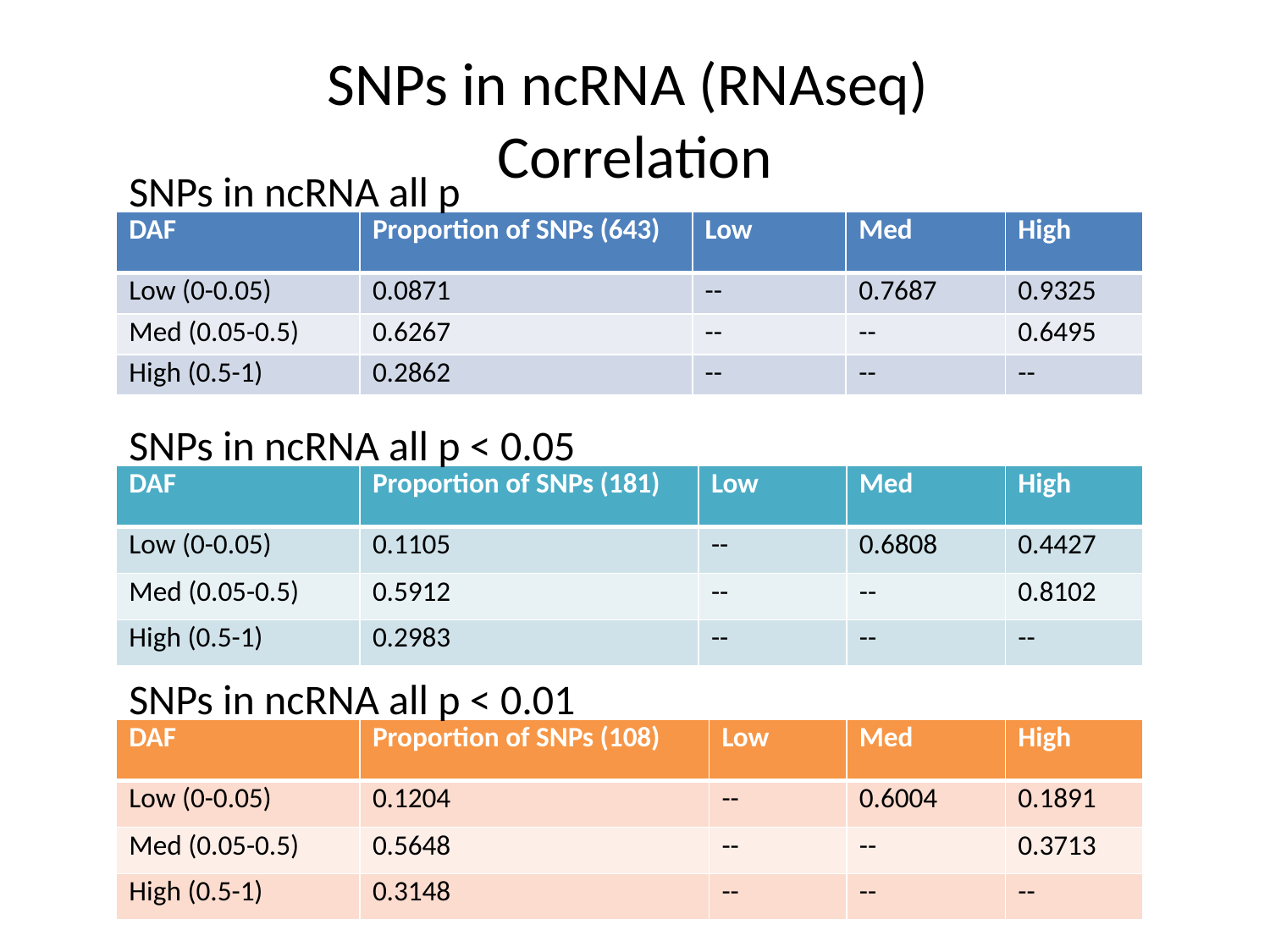

# SNPs in ncRNA (RNAseq) Correlation
SNPs in ncRNA all p
| DAF | Proportion of SNPs (643) | Low | Med | High |
| --- | --- | --- | --- | --- |
| Low (0-0.05) | 0.0871 | -- | 0.7687 | 0.9325 |
| Med (0.05-0.5) | 0.6267 | -- | -- | 0.6495 |
| High (0.5-1) | 0.2862 | -- | -- | -- |
SNPs in ncRNA all p < 0.05
| DAF | Proportion of SNPs (181) | Low | Med | High |
| --- | --- | --- | --- | --- |
| Low (0-0.05) | 0.1105 | -- | 0.6808 | 0.4427 |
| Med (0.05-0.5) | 0.5912 | -- | -- | 0.8102 |
| High (0.5-1) | 0.2983 | -- | -- | -- |
SNPs in ncRNA all p < 0.01
| DAF | Proportion of SNPs (108) | Low | Med | High |
| --- | --- | --- | --- | --- |
| Low (0-0.05) | 0.1204 | -- | 0.6004 | 0.1891 |
| Med (0.05-0.5) | 0.5648 | -- | -- | 0.3713 |
| High (0.5-1) | 0.3148 | -- | -- | -- |